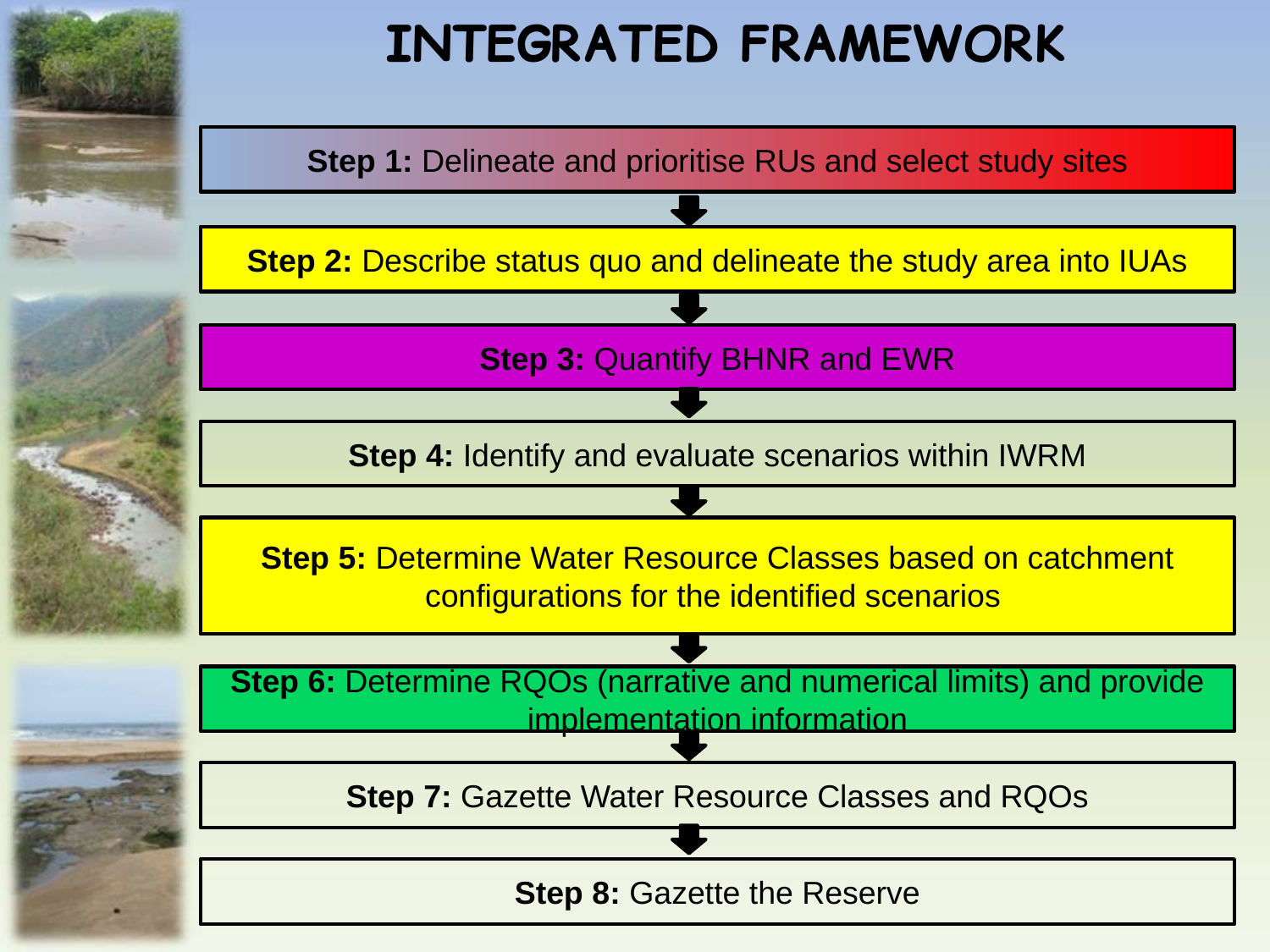

INTEGRATED FRAMEWORK
Step 1: Delineate and prioritise RUs and select study sites

Step 2: Describe status quo and delineate the study area into IUAs

Step 3: Quantify BHNR and EWR

Step 4: Identify and evaluate scenarios within IWRM
STAKEHOLDER ENGAGEMENT

Step 5: Determine Water Resource Classes based on catchment configurations for the identified scenarios

Step 6: Determine RQOs (narrative and numerical limits) and provide implementation information

Step 7: Gazette Water Resource Classes and RQOs

Step 8: Gazette the Reserve